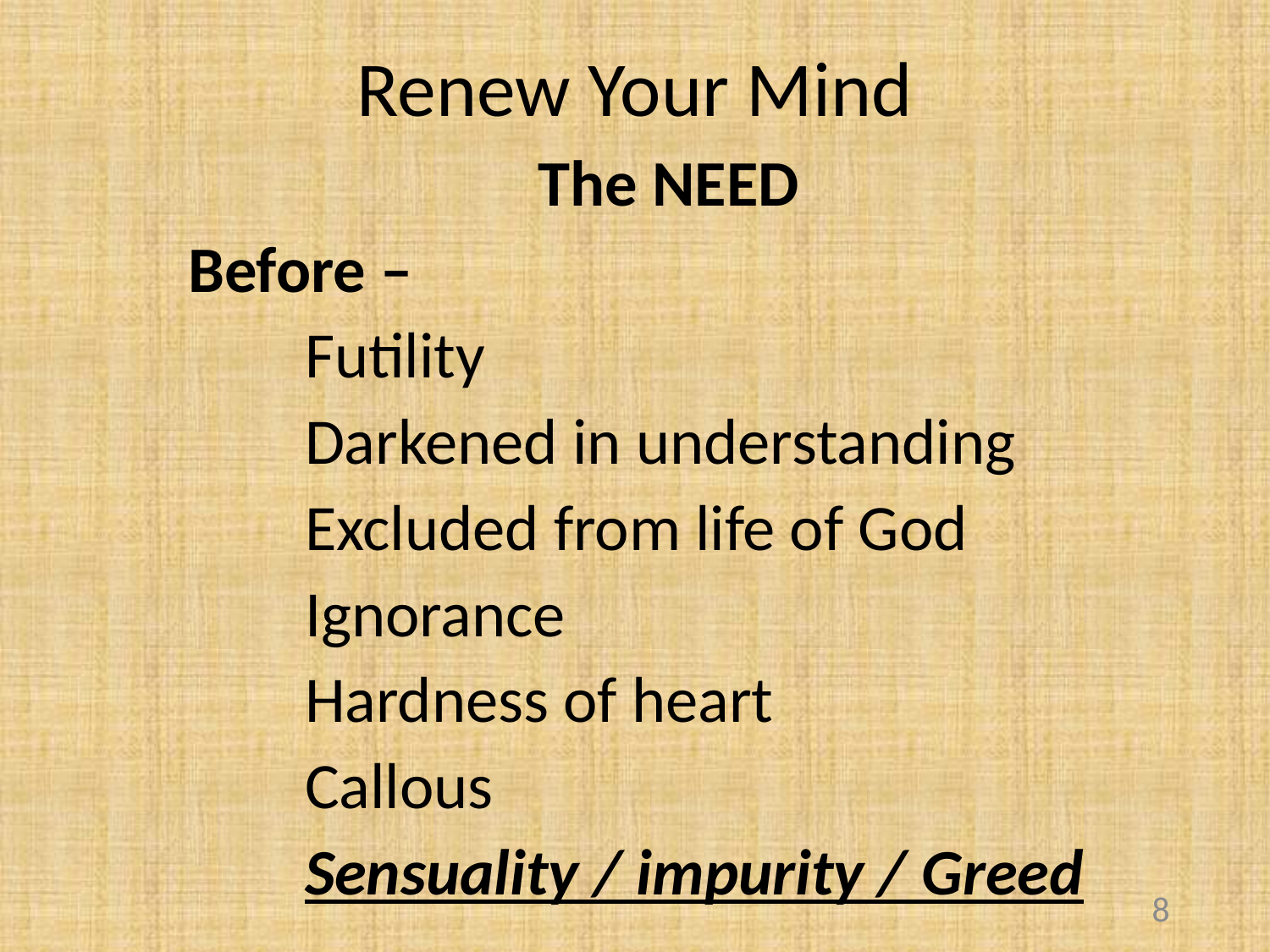

# Renew Your Mind
The NEED
Before –
	Futility
	Darkened in understanding
	Excluded from life of God
	Ignorance
	Hardness of heart
	Callous
	Sensuality / impurity / Greed
8